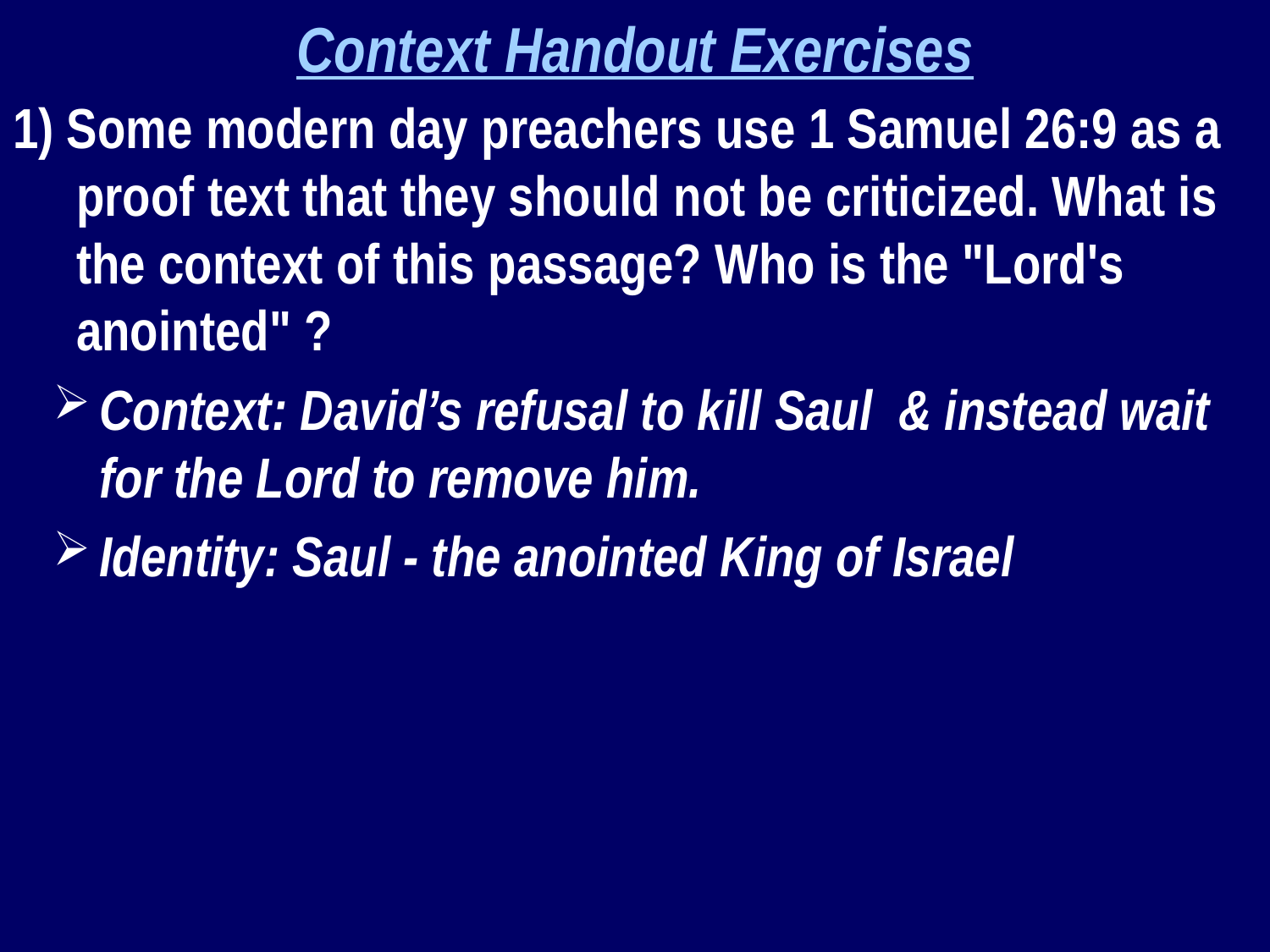

Context Handout Exercises
1) Some modern day preachers use 1 Samuel 26:9 as a proof text that they should not be criticized. What is the context of this passage? Who is the "Lord's anointed" ?
Context: David’s refusal to kill Saul  & instead wait for the Lord to remove him.
Identity: Saul - the anointed King of Israel